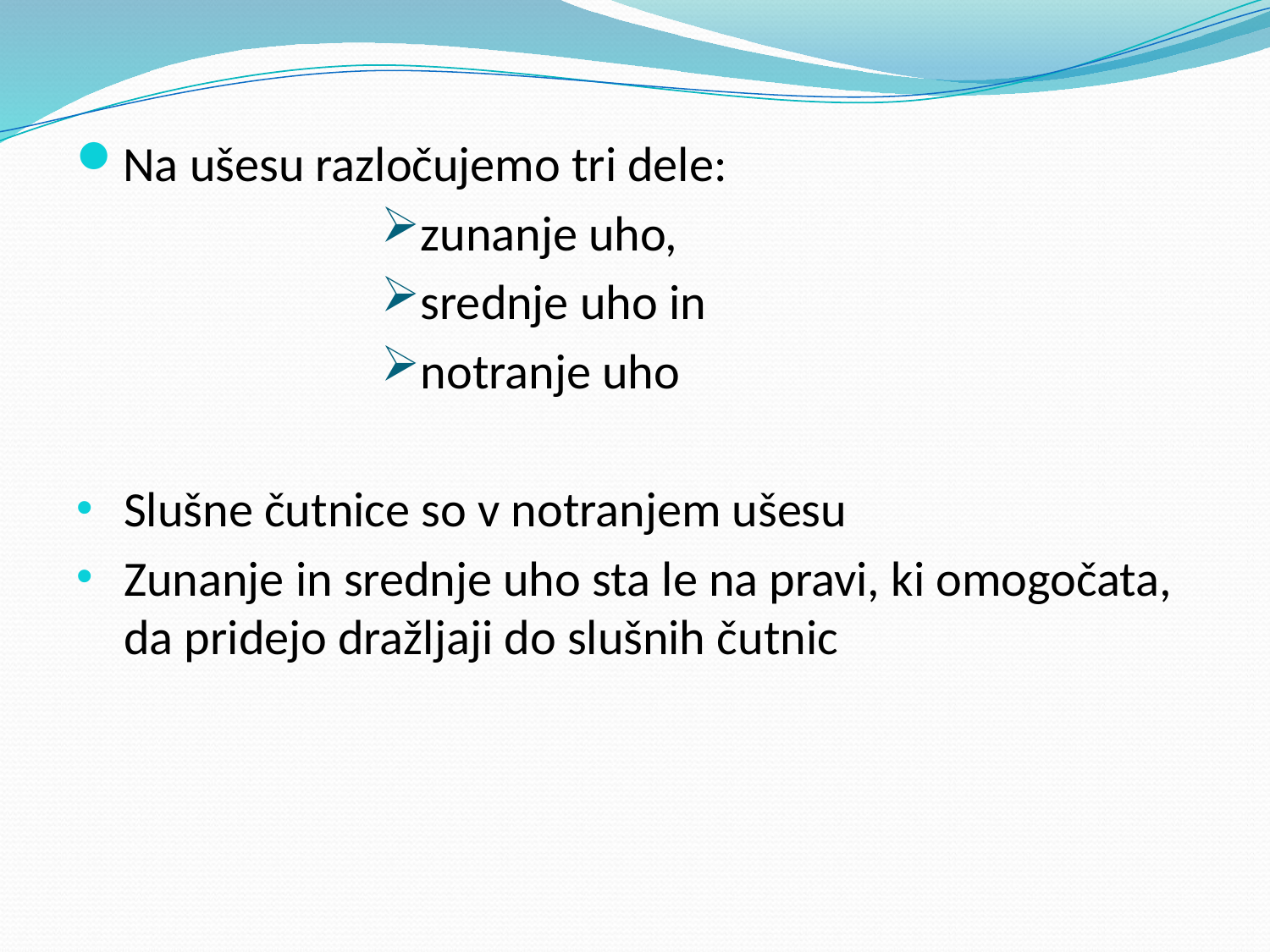

Na ušesu razločujemo tri dele:
zunanje uho,
srednje uho in
notranje uho

Slušne čutnice so v notranjem ušesu
Zunanje in srednje uho sta le na pravi, ki omogočata, da pridejo dražljaji do slušnih čutnic